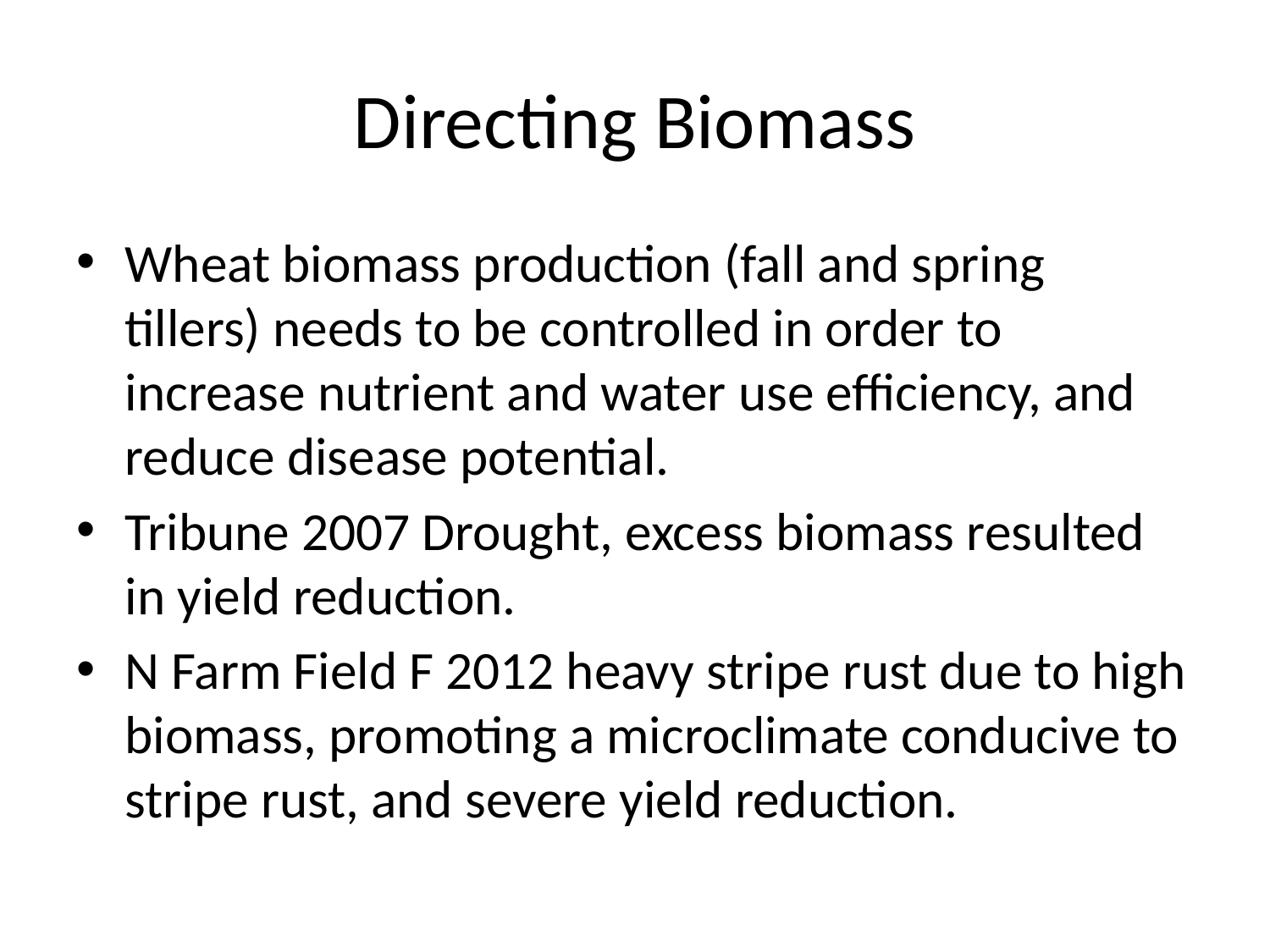

# Directing Biomass
Wheat biomass production (fall and spring tillers) needs to be controlled in order to increase nutrient and water use efficiency, and reduce disease potential.
Tribune 2007 Drought, excess biomass resulted in yield reduction.
N Farm Field F 2012 heavy stripe rust due to high biomass, promoting a microclimate conducive to stripe rust, and severe yield reduction.